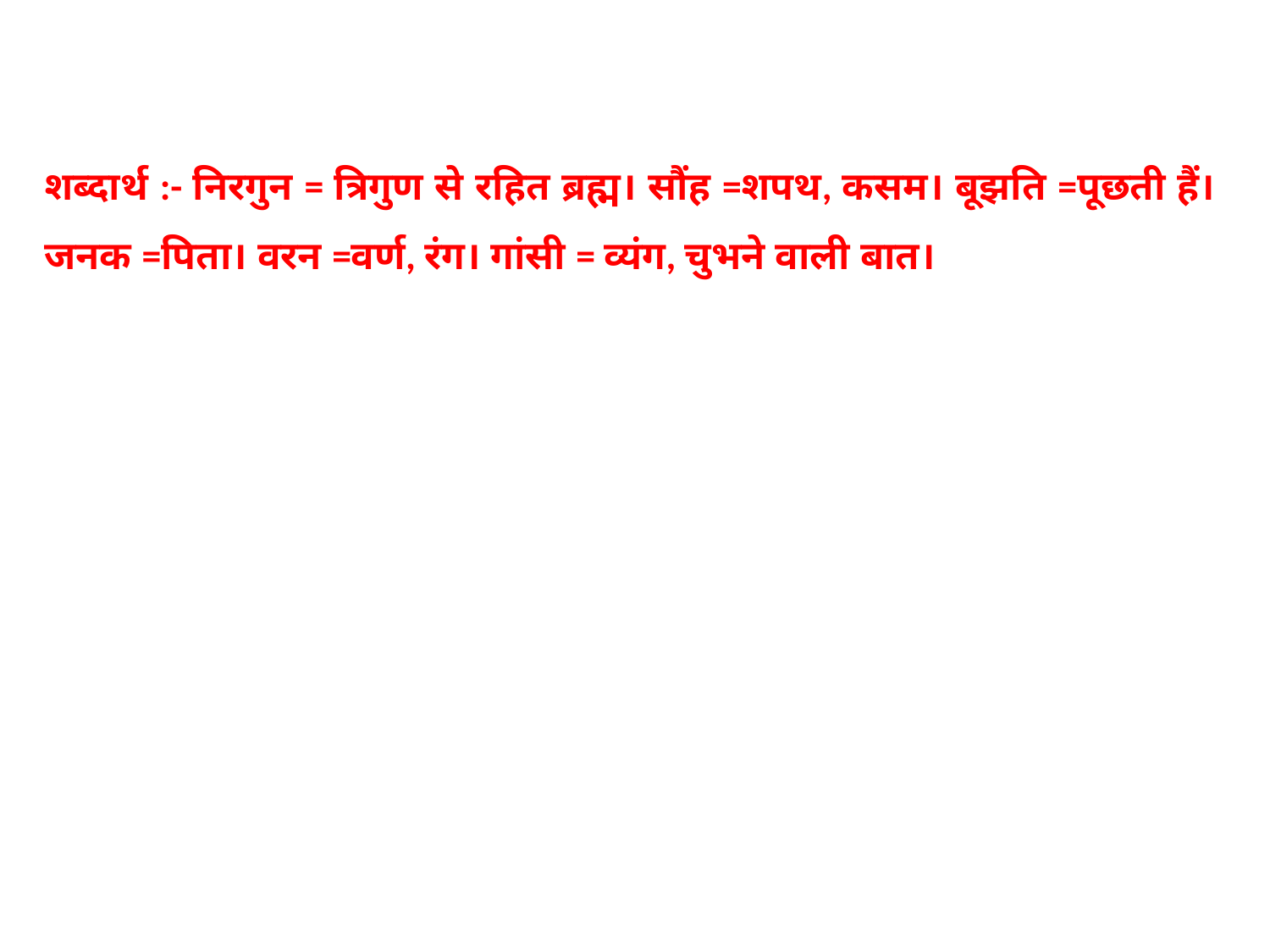

शब्दार्थ :- निरगुन = त्रिगुण से रहित ब्रह्म। सौंह =शपथ, कसम। बूझति =पूछती हैं। जनक =पिता। वरन =वर्ण, रंग। गांसी = व्यंग, चुभने वाली बात।